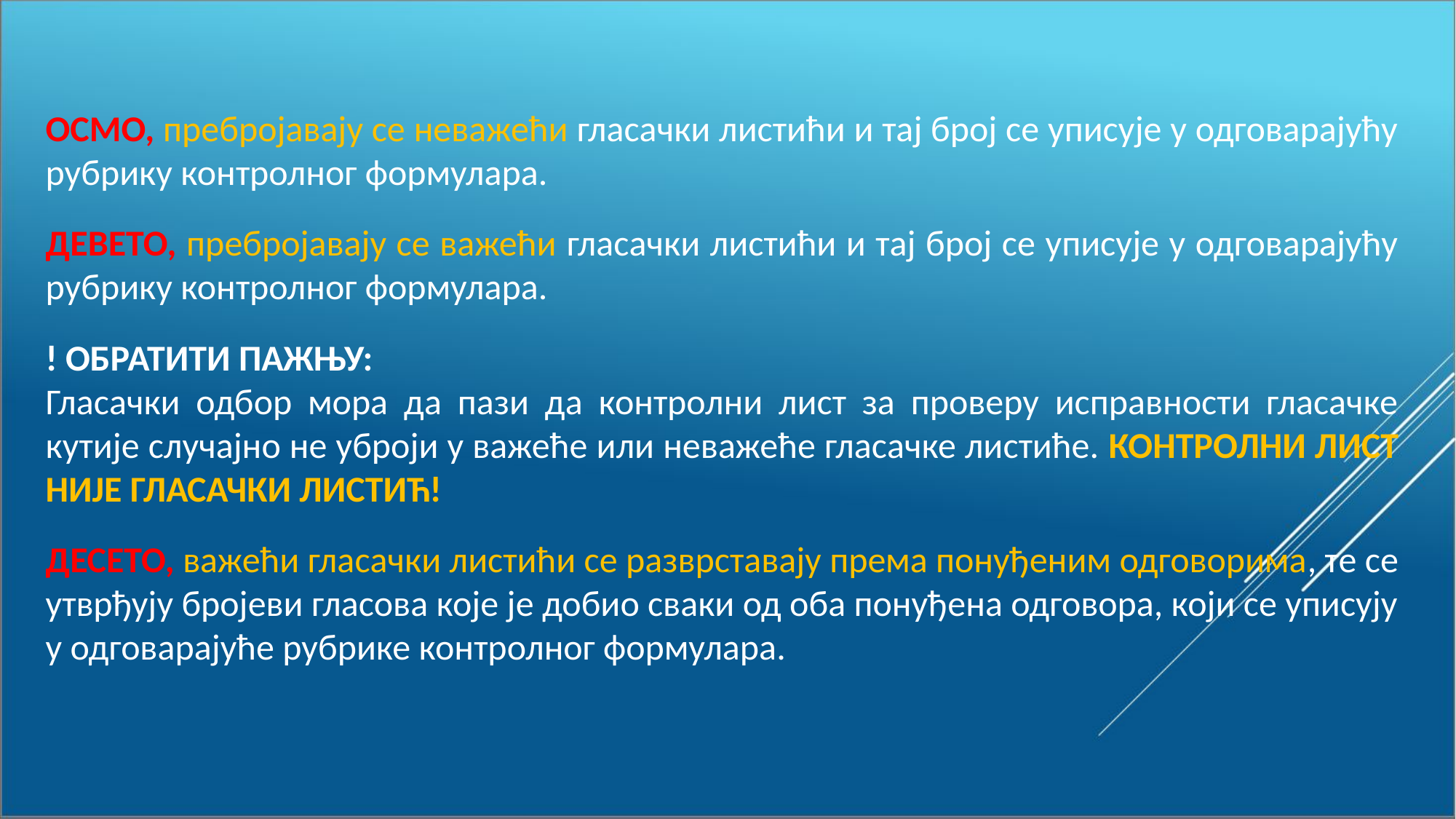

ОСМО, пребројавају се неважећи гласачки листићи и тај број се уписује у одговарајућу рубрику контролног формулара.

ДЕВЕТО, пребројавају се важећи гласачки листићи и тај број се уписује у одговарајућу рубрику контролног формулара.

! ОБРАТИТИ ПАЖЊУ:
Гласачки одбор мора да пази да контролни лист за проверу исправности гласачке кутије случајно не уброји у важеће или неважеће гласачке листиће. КОНТРОЛНИ ЛИСТ НИЈЕ ГЛАСАЧКИ ЛИСТИЋ!

ДЕСЕТО, важећи гласачки листићи се разврставају према понуђеним одговорима, те се утврђују бројеви гласова које је добио сваки од оба понуђена одговора, који се уписују у одговарајуће рубрике контролног формулара.